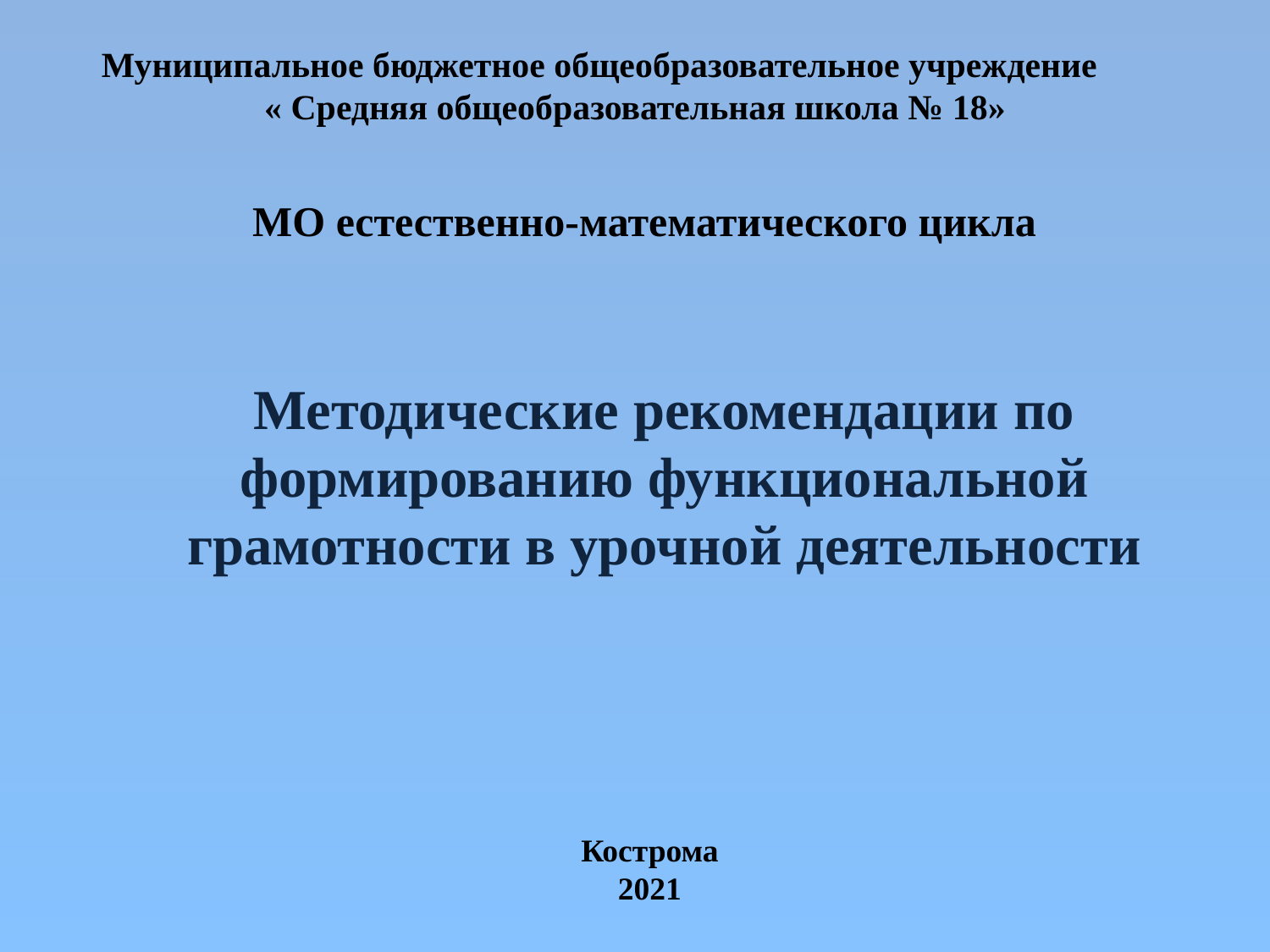

# Муниципальное бюджетное общеобразовательное учреждение « Средняя общеобразовательная школа № 18»
МО естественно-математического цикла
Методические рекомендации по формированию функциональной грамотности в урочной деятельности
Кострома
2021